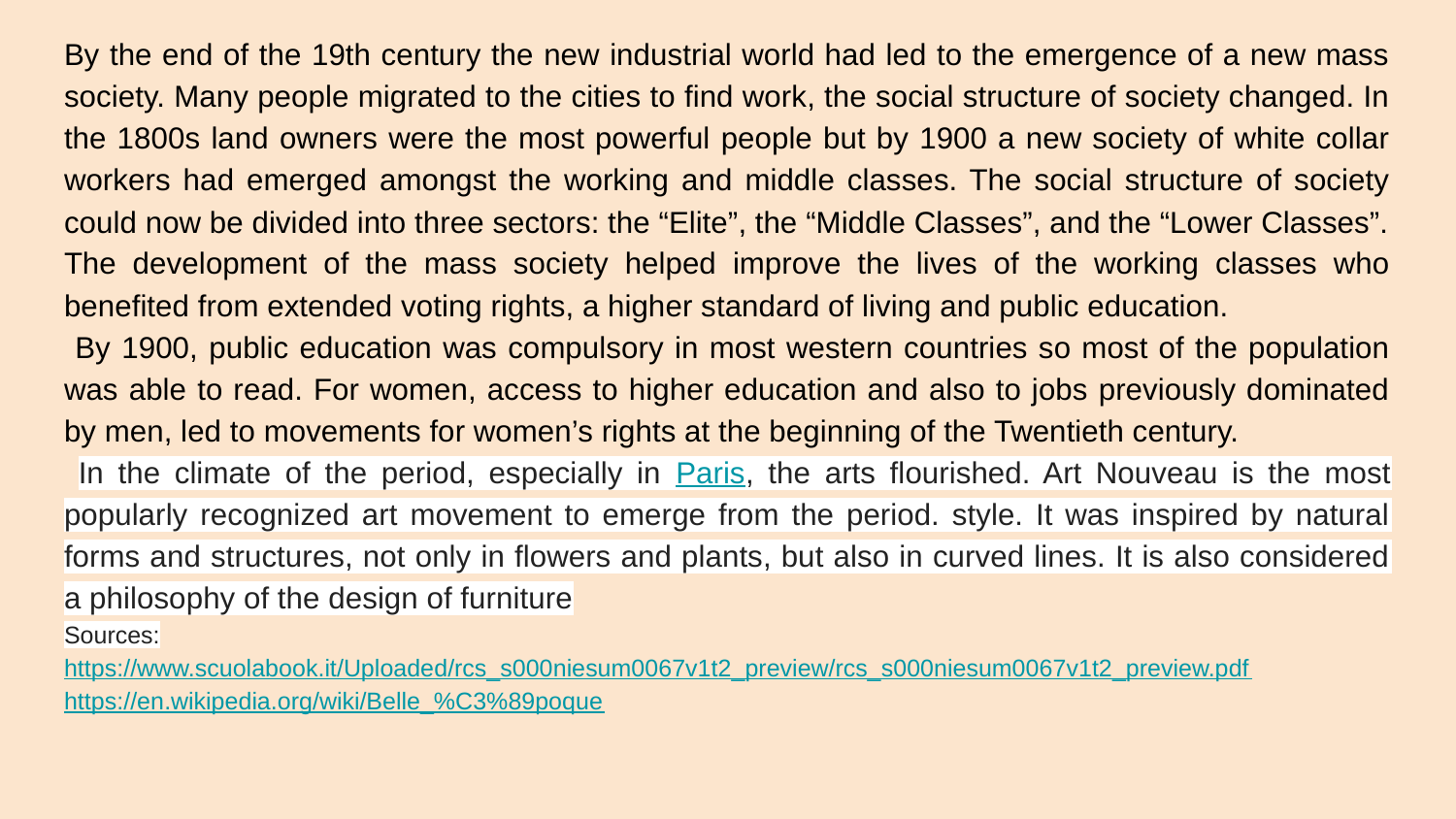

By the end of the 19th century the new industrial world had led to the emergence of a new mass society. Many people migrated to the cities to find work, the social structure of society changed. In the 1800s land owners were the most powerful people but by 1900 a new society of white collar workers had emerged amongst the working and middle classes. The social structure of society could now be divided into three sectors: the “Elite”, the “Middle Classes”, and the “Lower Classes”.
The development of the mass society helped improve the lives of the working classes who benefited from extended voting rights, a higher standard of living and public education.
 By 1900, public education was compulsory in most western countries so most of the population was able to read. For women, access to higher education and also to jobs previously dominated by men, led to movements for women’s rights at the beginning of the Twentieth century.
 In the climate of the period, especially in Paris, the arts flourished. Art Nouveau is the most popularly recognized art movement to emerge from the period. style. It was inspired by natural forms and structures, not only in flowers and plants, but also in curved lines. It is also considered a philosophy of the design of furniture
Sources:
https://www.scuolabook.it/Uploaded/rcs_s000niesum0067v1t2_preview/rcs_s000niesum0067v1t2_preview.pdf
https://en.wikipedia.org/wiki/Belle_%C3%89poque